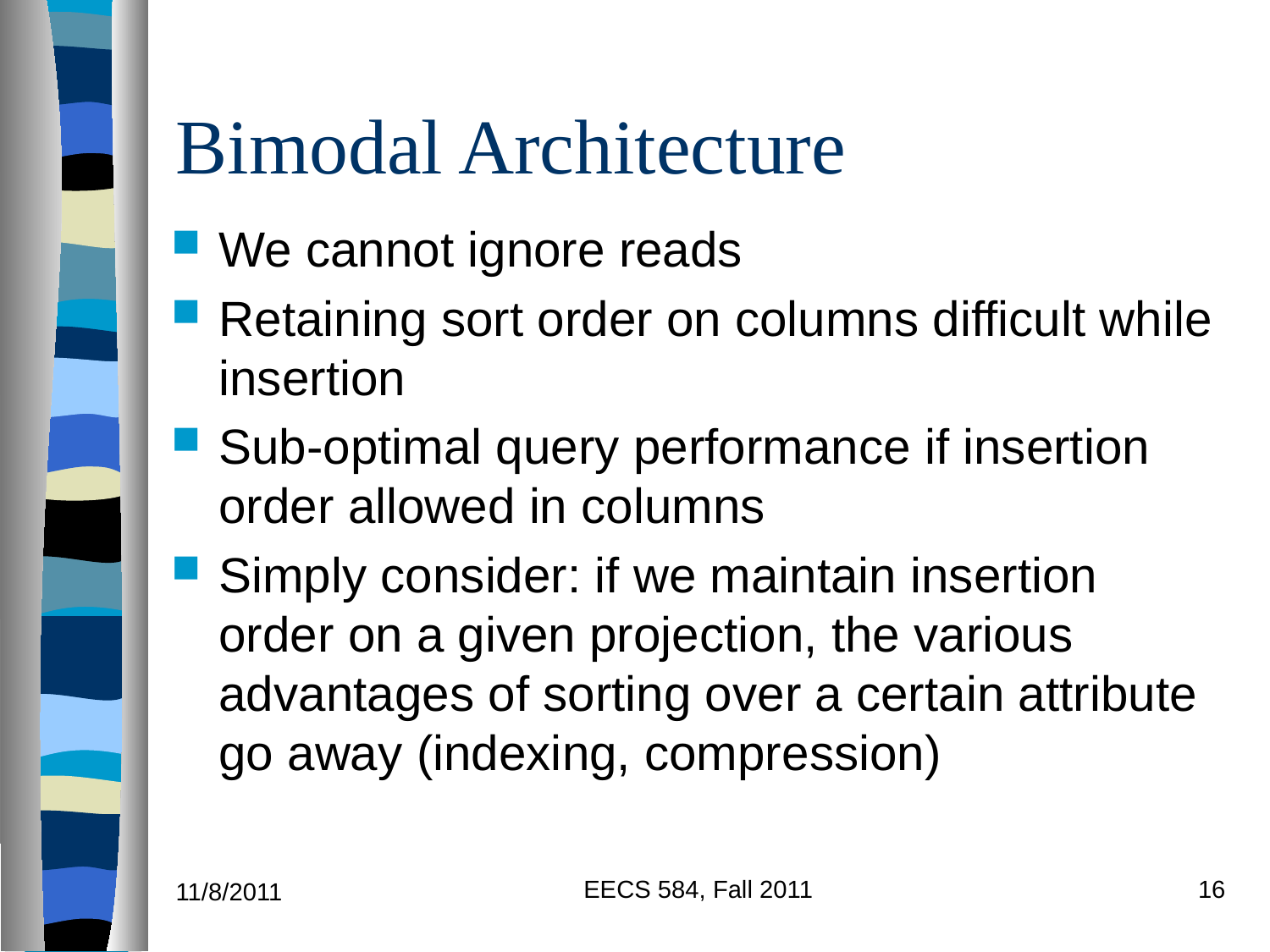

# Bimodal Architecture
We cannot ignore reads
Retaining sort order on columns difficult while insertion
Sub-optimal query performance if insertion order allowed in columns
Simply consider: if we maintain insertion order on a given projection, the various advantages of sorting over a certain attribute go away (indexing, compression)
EECS 584, Fall 2011
16
11/8/2011